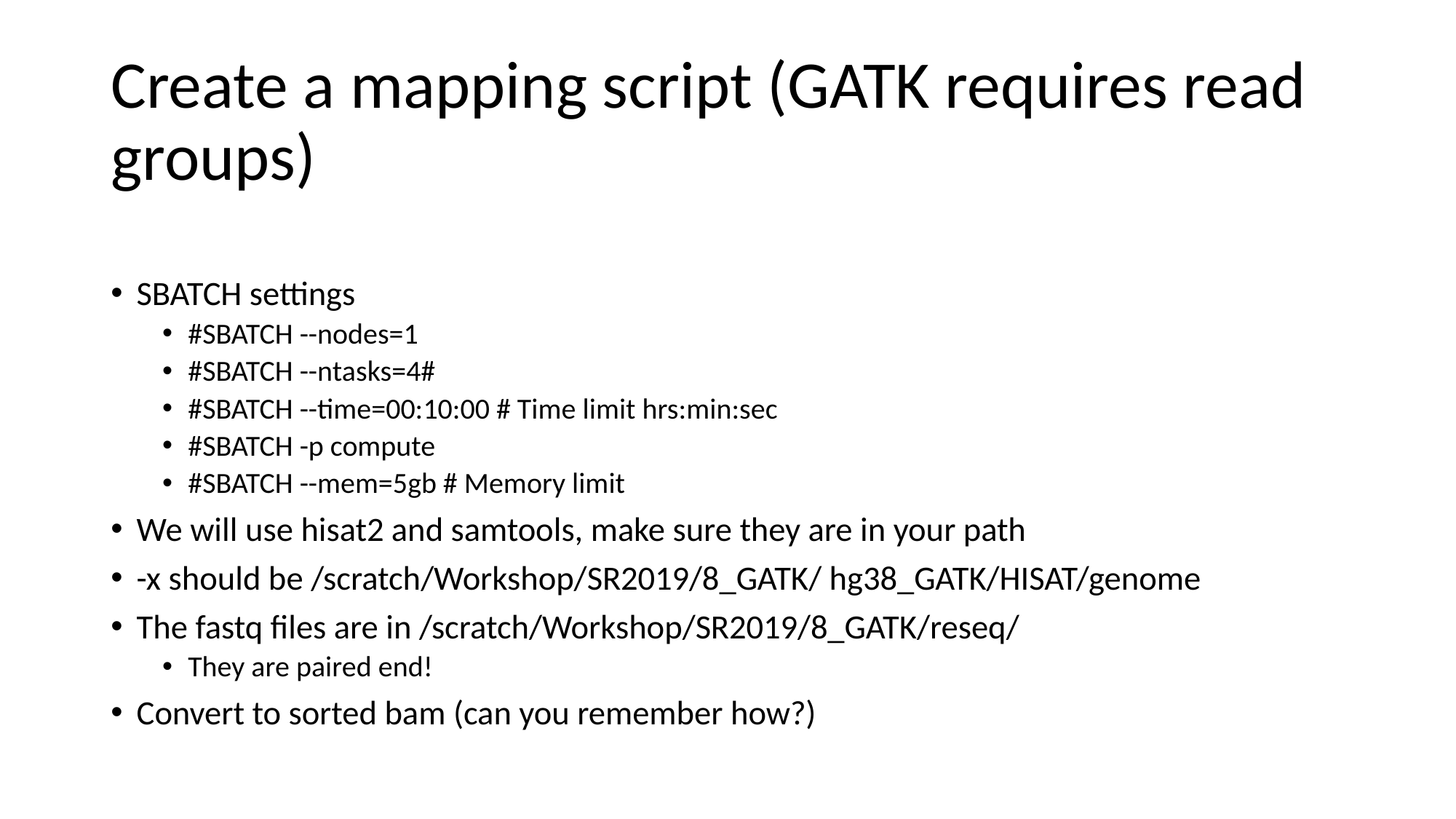

# Create a mapping script (GATK requires read groups)

SBATCH settings
#SBATCH --nodes=1
#SBATCH --ntasks=4#
#SBATCH --time=00:10:00 # Time limit hrs:min:sec
#SBATCH -p compute
#SBATCH --mem=5gb # Memory limit
We will use hisat2 and samtools, make sure they are in your path
-x should be /scratch/Workshop/SR2019/8_GATK/ hg38_GATK/HISAT/genome
The fastq files are in /scratch/Workshop/SR2019/8_GATK/reseq/
They are paired end!
Convert to sorted bam (can you remember how?)